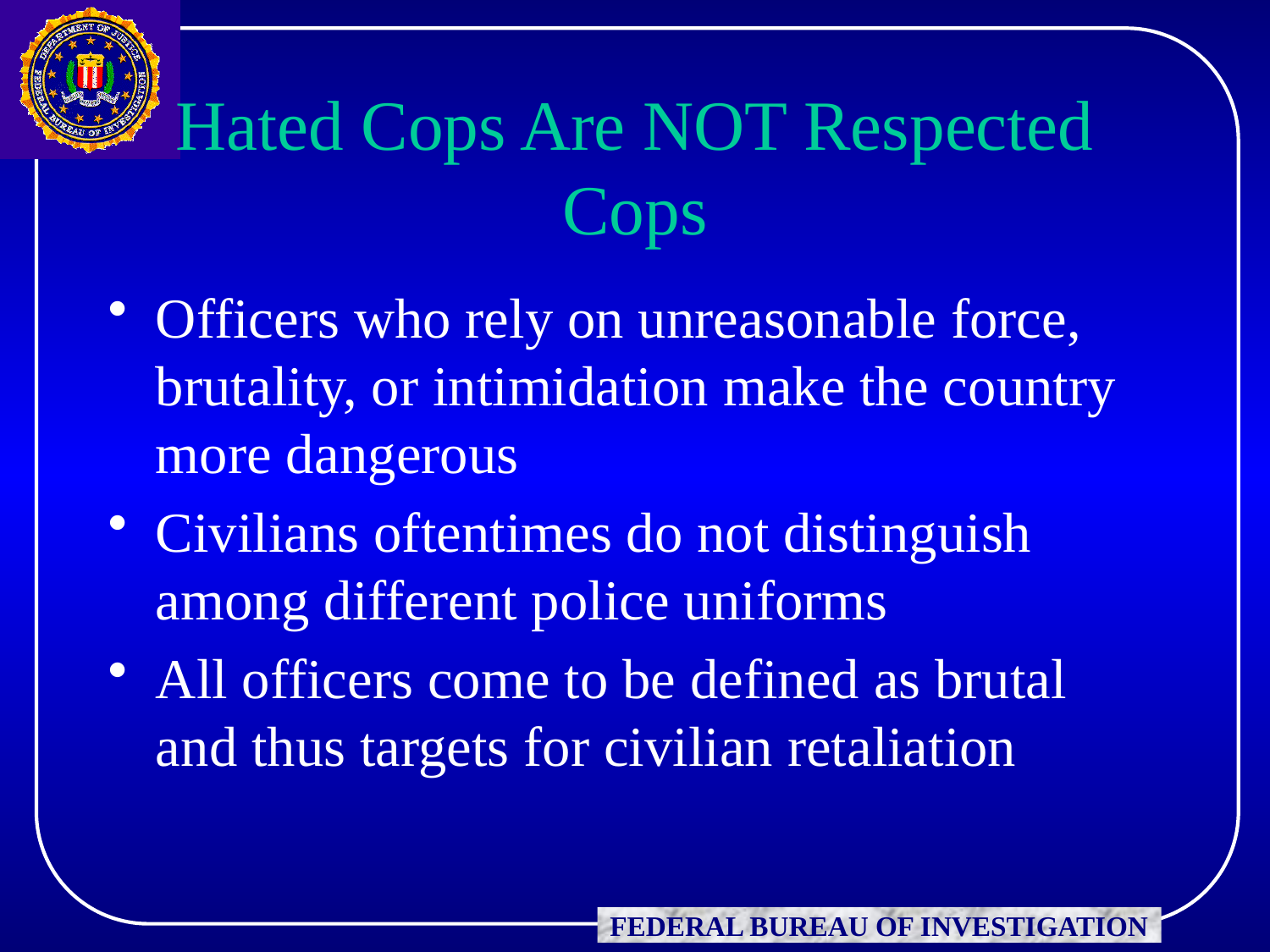

# Hated Cops Are NOT Respected Cops
Officers who rely on unreasonable force, brutality, or intimidation make the country more dangerous
Civilians oftentimes do not distinguish among different police uniforms
All officers come to be defined as brutal and thus targets for civilian retaliation